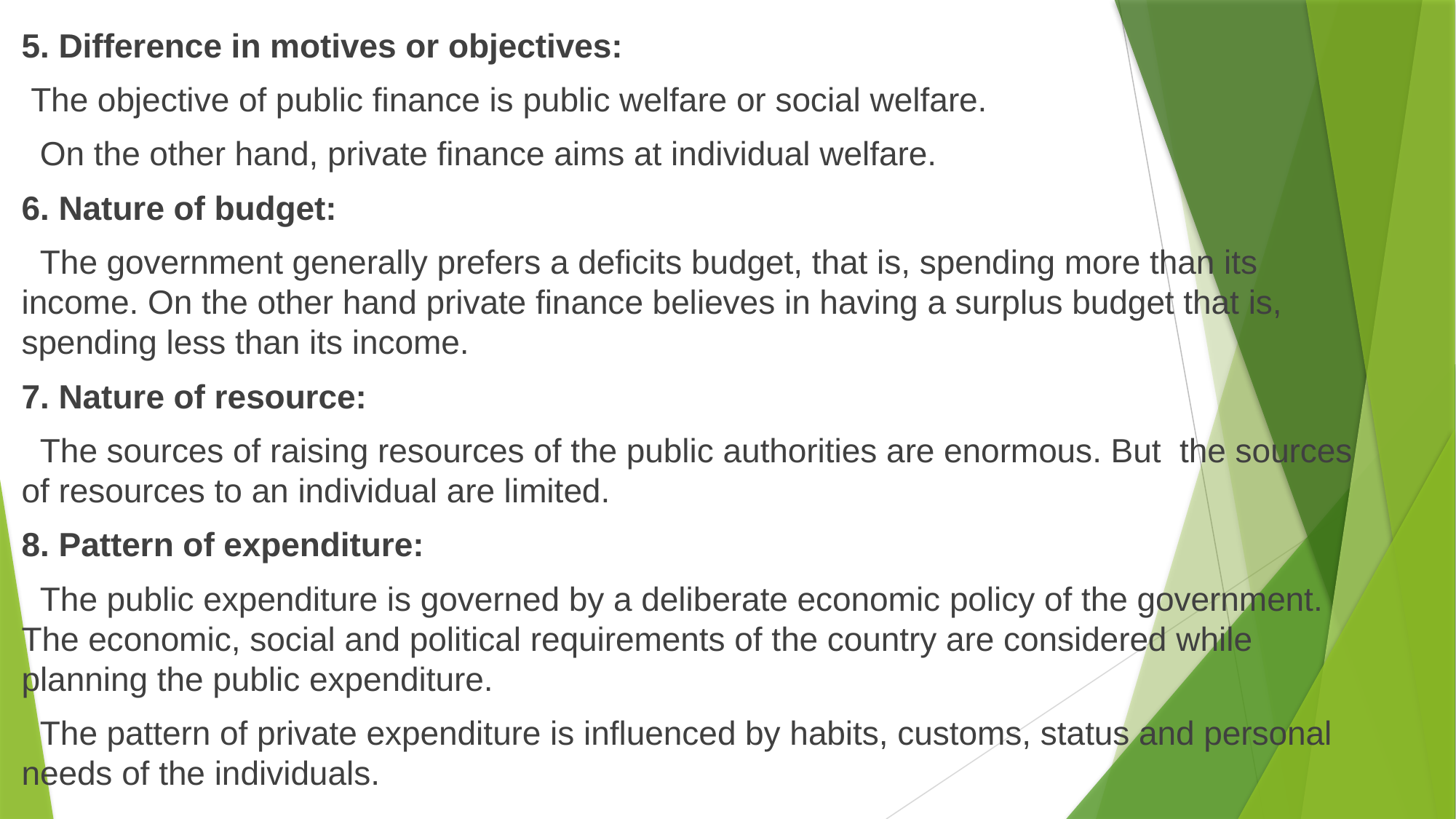

5. Difference in motives or objectives:
 The objective of public finance is public welfare or social welfare.
  On the other hand, private finance aims at individual welfare.
6. Nature of budget:
  The government generally prefers a deficits budget, that is, spending more than its income. On the other hand private finance believes in having a surplus budget that is, spending less than its income.
7. Nature of resource:
  The sources of raising resources of the public authorities are enormous. But  the sources of resources to an individual are limited.
8. Pattern of expenditure:
  The public expenditure is governed by a deliberate economic policy of the government. The economic, social and political requirements of the country are considered while planning the public expenditure.
  The pattern of private expenditure is influenced by habits, customs, status and personal needs of the individuals.